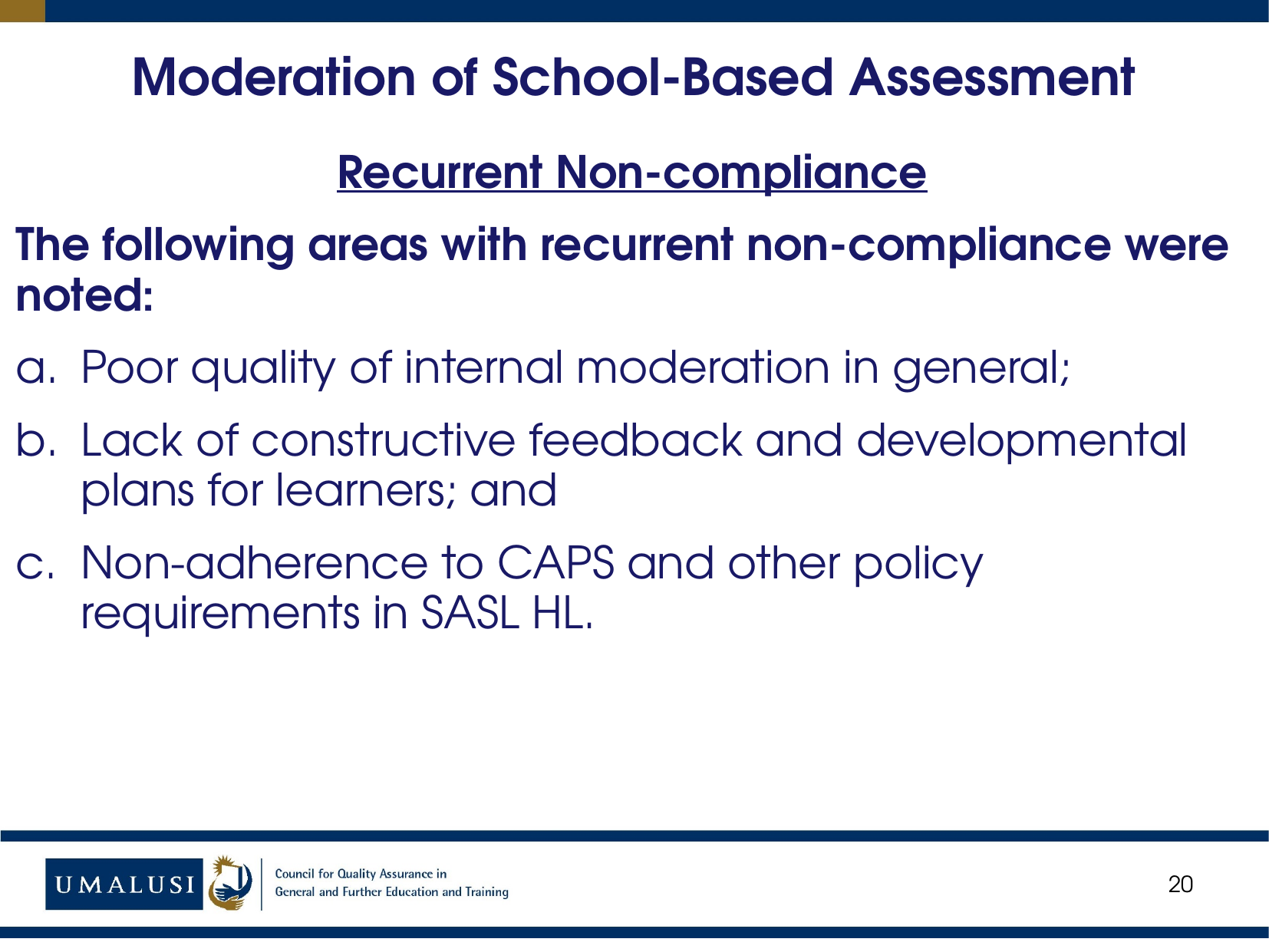

20
# Moderation of School-Based Assessment
Recurrent Non-compliance
The following areas with recurrent non-compliance were noted:
Poor quality of internal moderation in general;
Lack of constructive feedback and developmental plans for learners; and
Non-adherence to CAPS and other policy requirements in SASL HL.